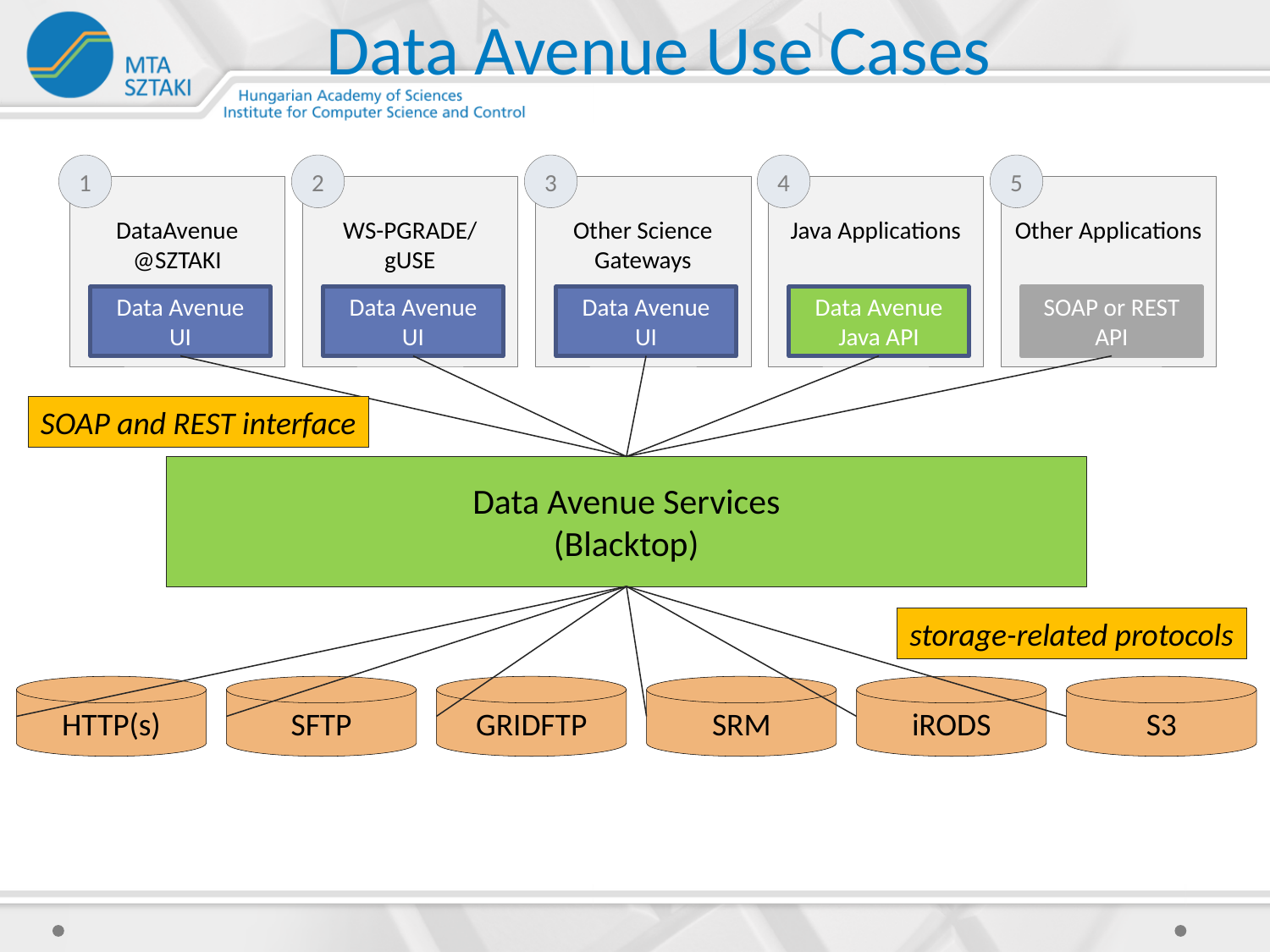

# Data Avenue Use Cases
1
2
3
4
5
DataAvenue
@SZTAKI
WS-PGRADE/
gUSE
Other Science Gateways
Java Applications
Other Applications
Data Avenue UI
Data Avenue UI
Data Avenue UI
Data Avenue
Java API
SOAP or REST API
SOAP and REST interface
Data Avenue Services
(Blacktop)
storage-related protocols
HTTP(s)
SFTP
GRIDFTP
SRM
iRODS
S3